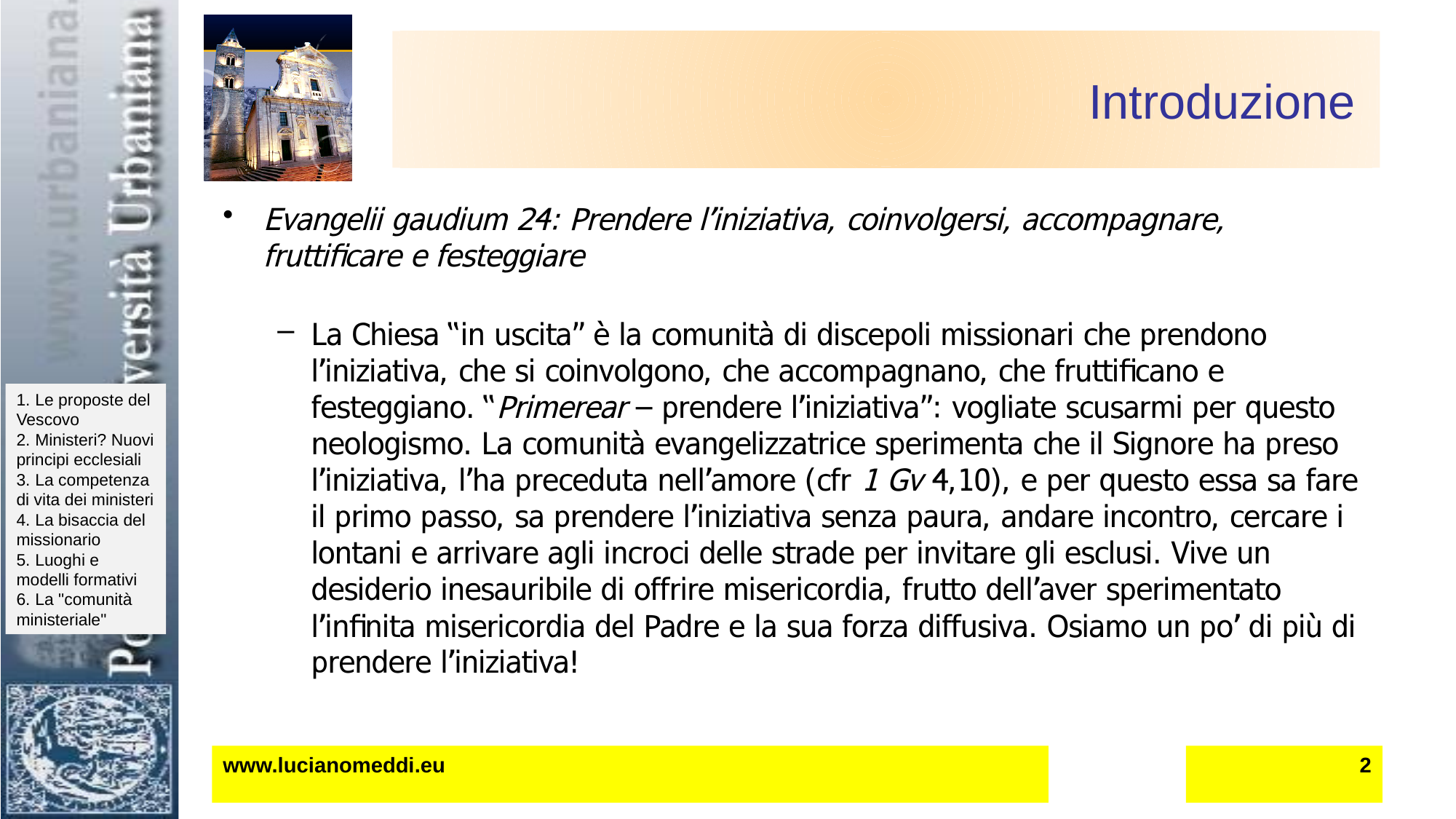

# Introduzione
Evangelii gaudium 24: Prendere l’iniziativa, coinvolgersi, accompagnare, fruttificare e festeggiare
La Chiesa “in uscita” è la comunità di discepoli missionari che prendono l’iniziativa, che si coinvolgono, che accompagnano, che fruttificano e festeggiano. “Primerear – prendere l’iniziativa”: vogliate scusarmi per questo neologismo. La comunità evangelizzatrice sperimenta che il Signore ha preso l’iniziativa, l’ha preceduta nell’amore (cfr 1 Gv 4,10), e per questo essa sa fare il primo passo, sa prendere l’iniziativa senza paura, andare incontro, cercare i lontani e arrivare agli incroci delle strade per invitare gli esclusi. Vive un desiderio inesauribile di offrire misericordia, frutto dell’aver sperimentato l’infinita misericordia del Padre e la sua forza diffusiva. Osiamo un po’ di più di prendere l’iniziativa!
www.lucianomeddi.eu
2